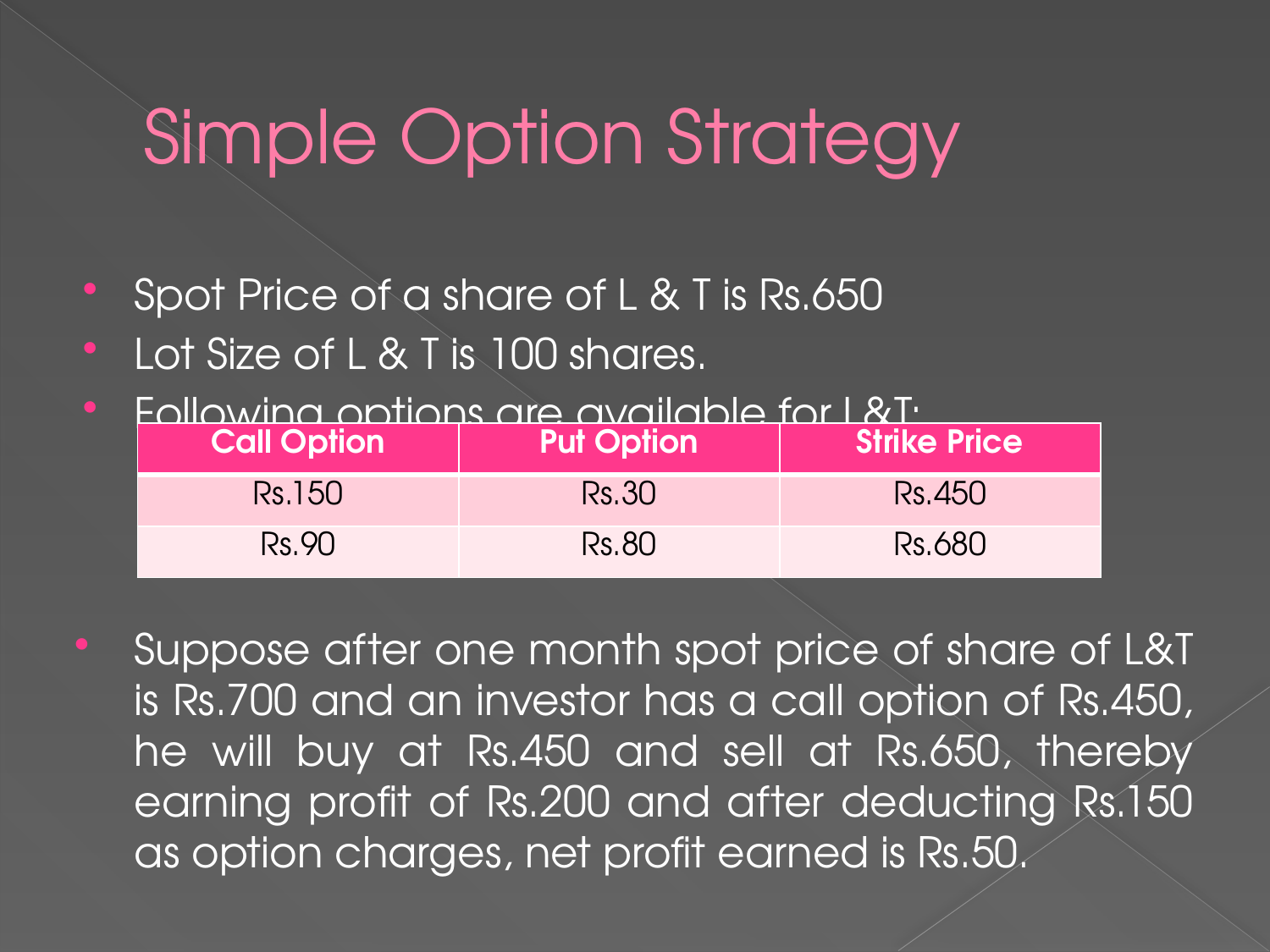

# Simple Option Strategy
Spot Price of a share of L & T is Rs.650
Lot Size of L & T is 100 shares.
Following options are available for L&T:

Suppose after one month spot price of share of L&T is Rs.700 and an investor has a call option of Rs.450, he will buy at Rs.450 and sell at Rs.650, thereby earning profit of Rs.200 and after deducting Rs.150 as option charges, net profit earned is Rs.50.

| Call Option | Put Option | Strike Price |
| --- | --- | --- |
| Rs.150 | Rs.30 | Rs.450 |
| Rs.90 | Rs.80 | Rs.680 |